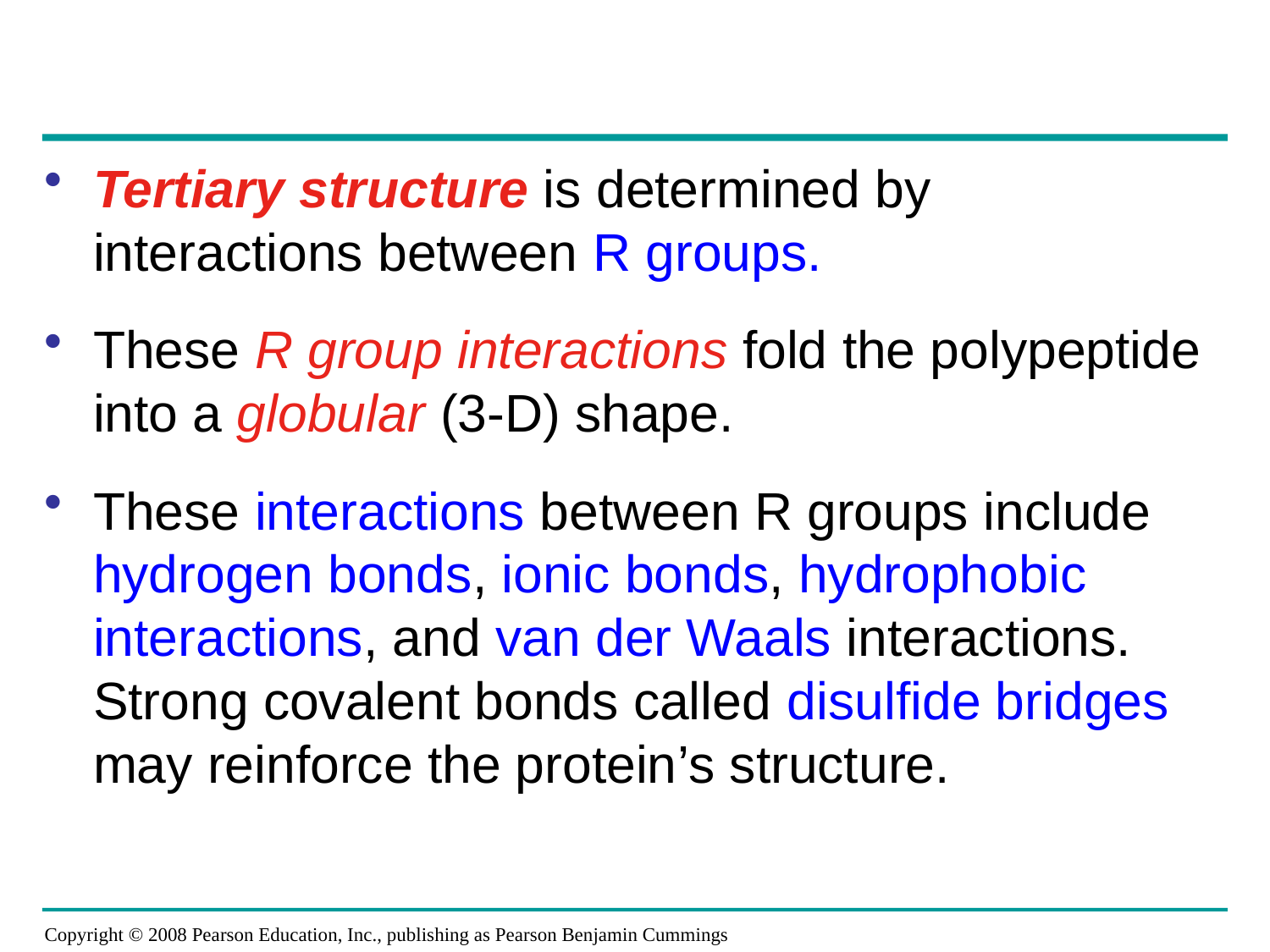

Tertiary structure is determined by interactions between R groups.
These R group interactions fold the polypeptide into a globular (3-D) shape.
These interactions between R groups include hydrogen bonds, ionic bonds, hydrophobic interactions, and van der Waals interactions. Strong covalent bonds called disulfide bridges may reinforce the protein’s structure.

Copyright © 2008 Pearson Education, Inc., publishing as Pearson Benjamin Cummings